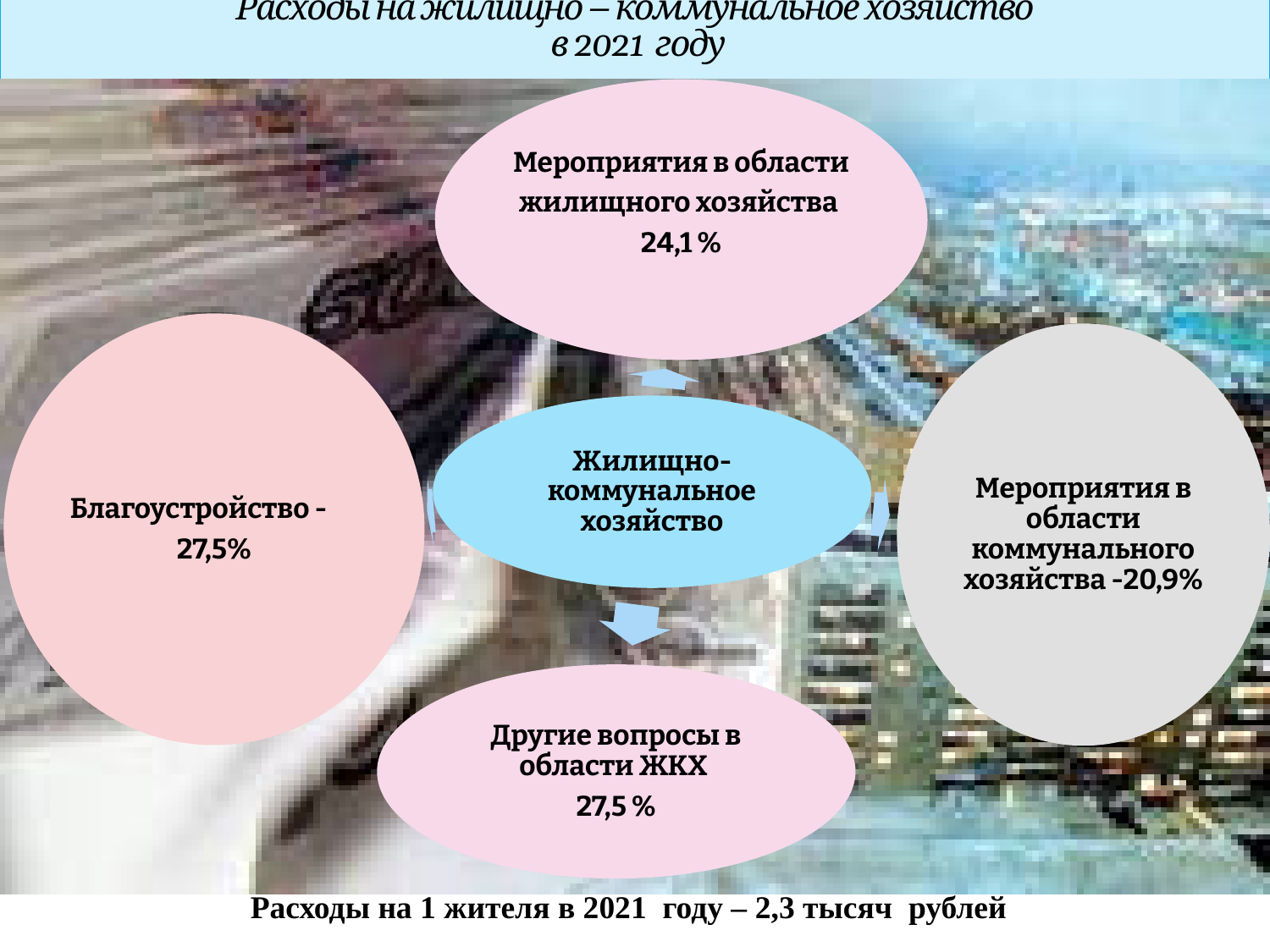

Расходы на жилищно – коммунальное хозяйство
 в 2021  году
Жилищно-коммунальное хозяйство

Мероприятия в области
 жилищного хозяйства
19,0 %

Мероприятия в области коммунального хозяйства -30,8 %

Благоустройство -
47,5%

Другие вопросы в области ЖКХ
2,7 %
Жилищно-коммунальное хозяйство

Мероприятия в области
 жилищного хозяйства
24,1 %

Мероприятия в области коммунального хозяйства -20,9%

Благоустройство -
27,5%

Другие вопросы в области ЖКХ
27,5 %

  Расходы на 1 жителя в 2021  году – 2,3 тысяч  рублей